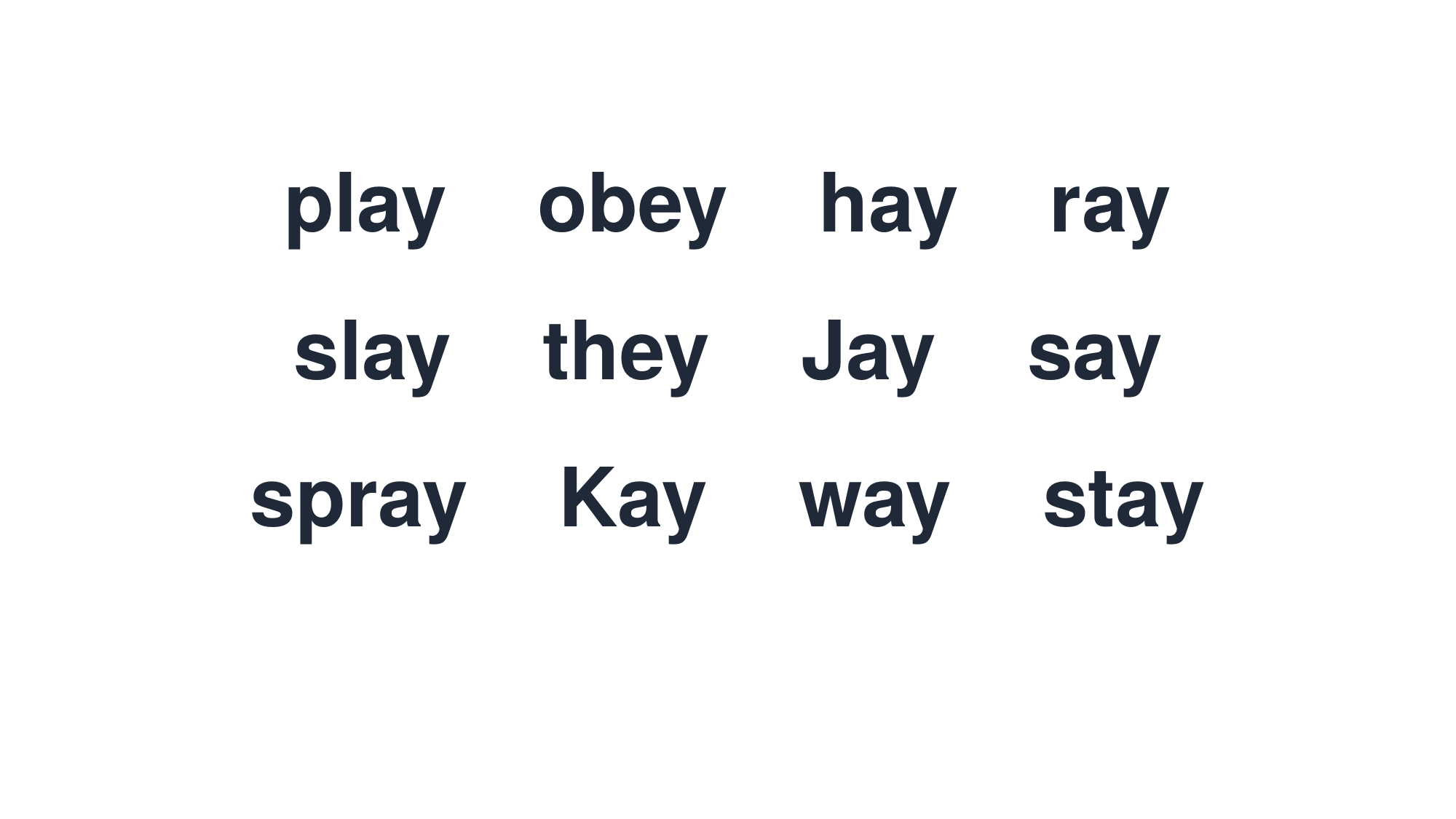

play    obey    hay    ray
slay    they    Jay    say
spray    Kay    way    stay